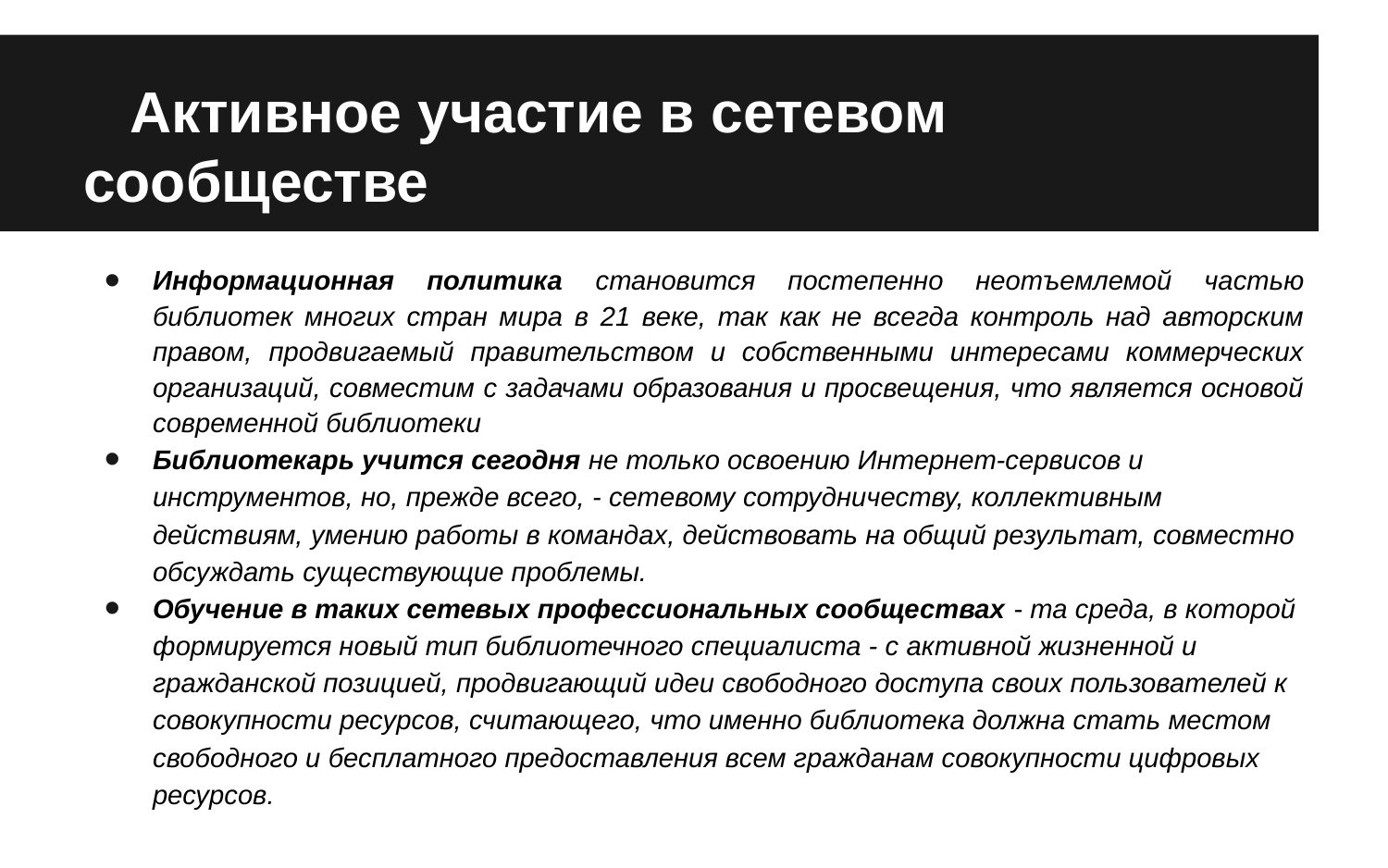

# Активное участие в сетевом сообществе
Информационная политика становится постепенно неотъемлемой частью библиотек многих стран мира в 21 веке, так как не всегда контроль над авторским правом, продвигаемый правительством и собственными интересами коммерческих организаций, совместим с задачами образования и просвещения, что является основой современной библиотеки
Библиотекарь учится сегодня не только освоению Интернет-сервисов и инструментов, но, прежде всего, - сетевому сотрудничеству, коллективным действиям, умению работы в командах, действовать на общий результат, совместно обсуждать существующие проблемы.
Обучение в таких сетевых профессиональных сообществах - та среда, в которой  формируется новый тип библиотечного специалиста - с активной жизненной и гражданской позицией, продвигающий идеи свободного доступа своих пользователей к совокупности ресурсов, считающего, что именно библиотека должна стать местом свободного и бесплатного предоставления всем гражданам совокупности цифровых ресурсов.